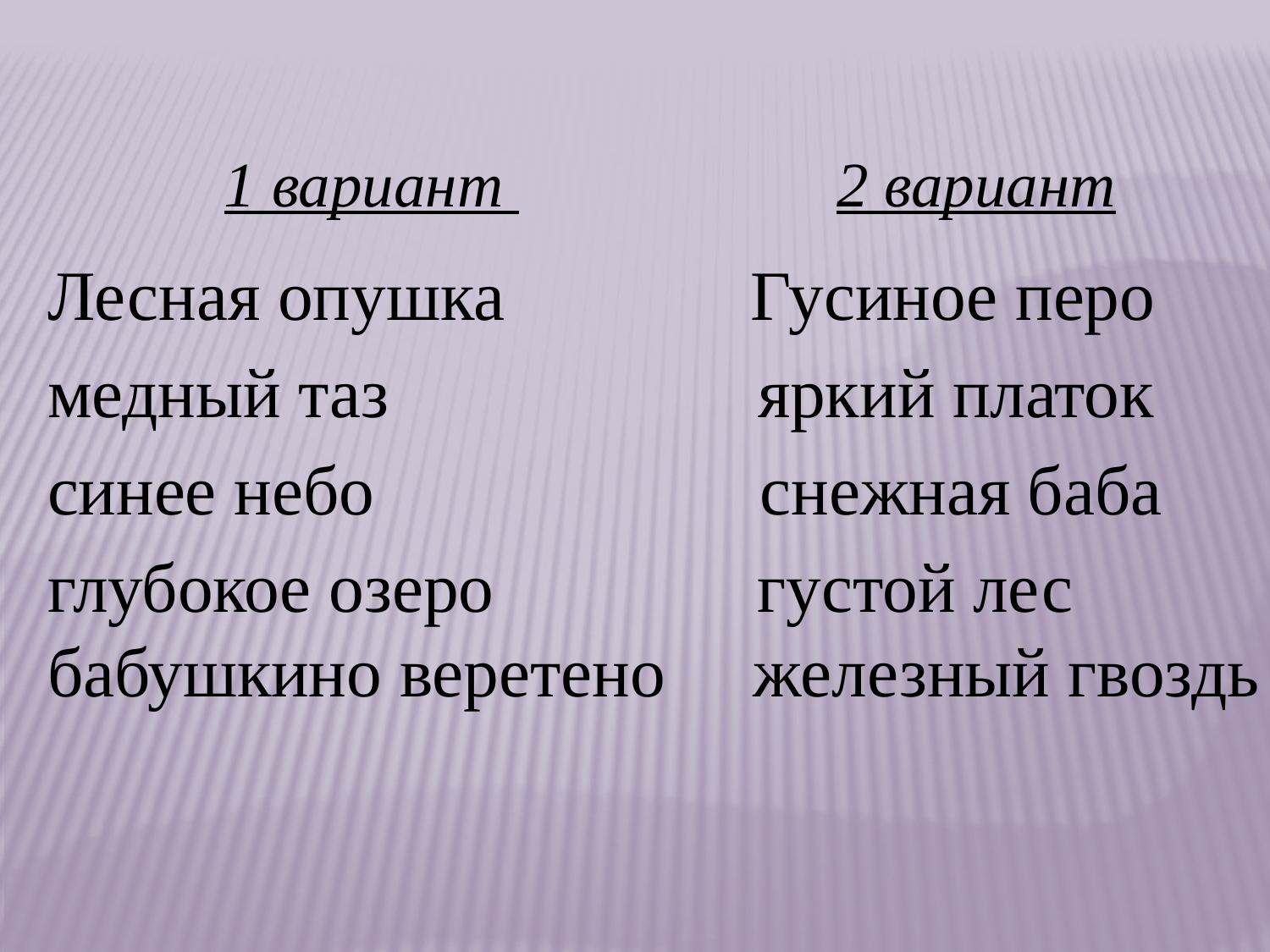

1 вариант                     2 вариант
Лесная опушка              Гусиное перо
медный таз                     яркий платок
синее небо                      снежная баба
глубокое озеро               густой лес
бабушкино веретено     железный гвоздь